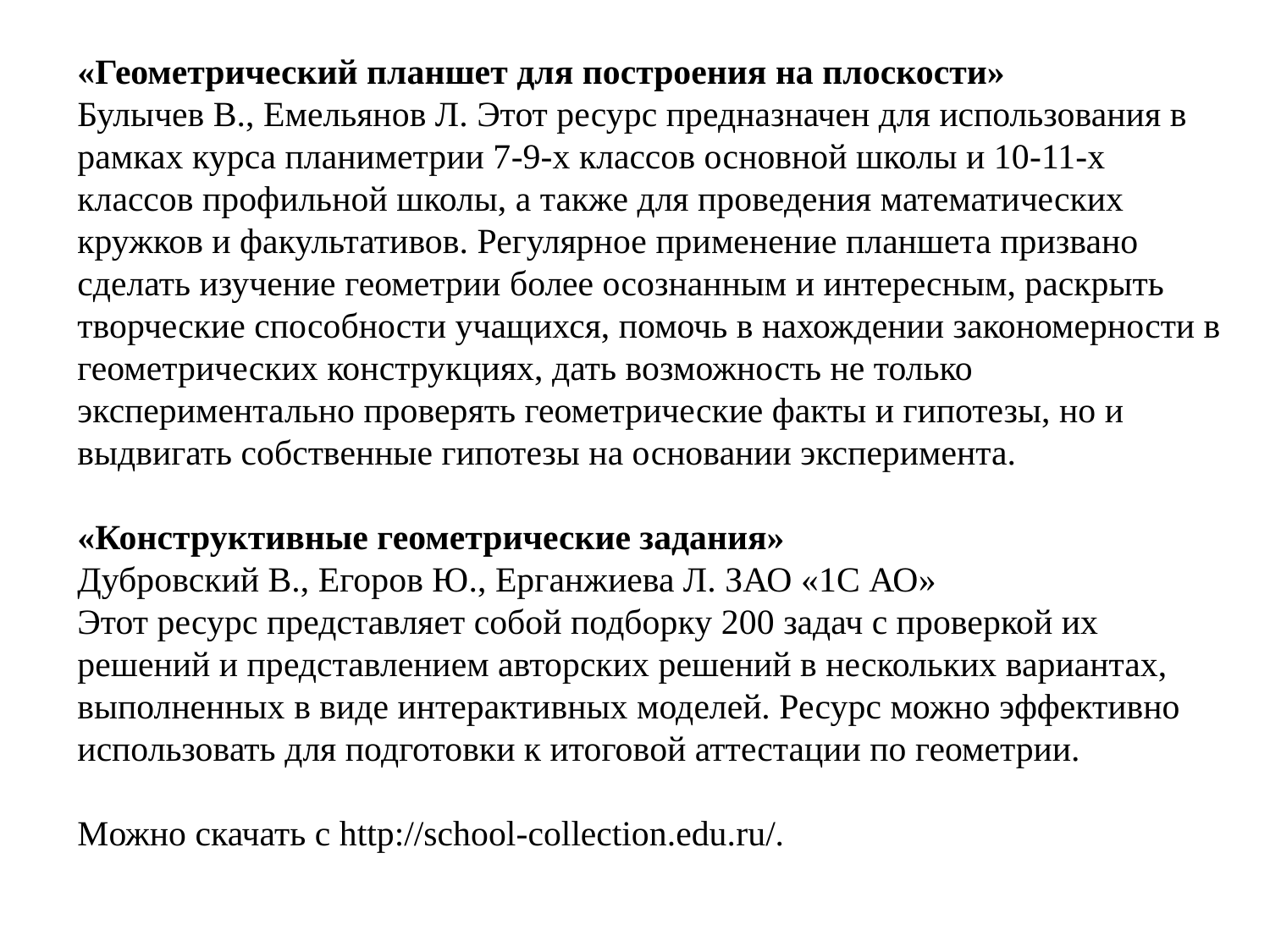

«Геометрический планшет для построения на плоскости»
Булычев В., Емельянов Л. Этот ресурс предназначен для использования в рамках курса планиметрии 7-9-х классов основной школы и 10-11-х классов профильной школы, а также для проведения математических кружков и факультативов. Регулярное применение планшета призвано сделать изучение геометрии более осознанным и интересным, раскрыть творческие способности учащихся, помочь в нахождении закономерности в геометрических конструкциях, дать возможность не только экспериментально проверять геометрические факты и гипотезы, но и выдвигать собственные гипотезы на основании эксперимента.

«Конструктивные геометрические задания»
Дубровский В., Егоров Ю., Ерганжиева Л. ЗАО «1С АО»
Этот ресурс представляет собой подборку 200 задач с проверкой их решений и представлением авторских решений в нескольких вариантах, выполненных в виде интерактивных моделей. Ресурс можно эффективно использовать для подготовки к итоговой аттестации по геометрии.

Можно скачать с http://school-collection.edu.ru/.